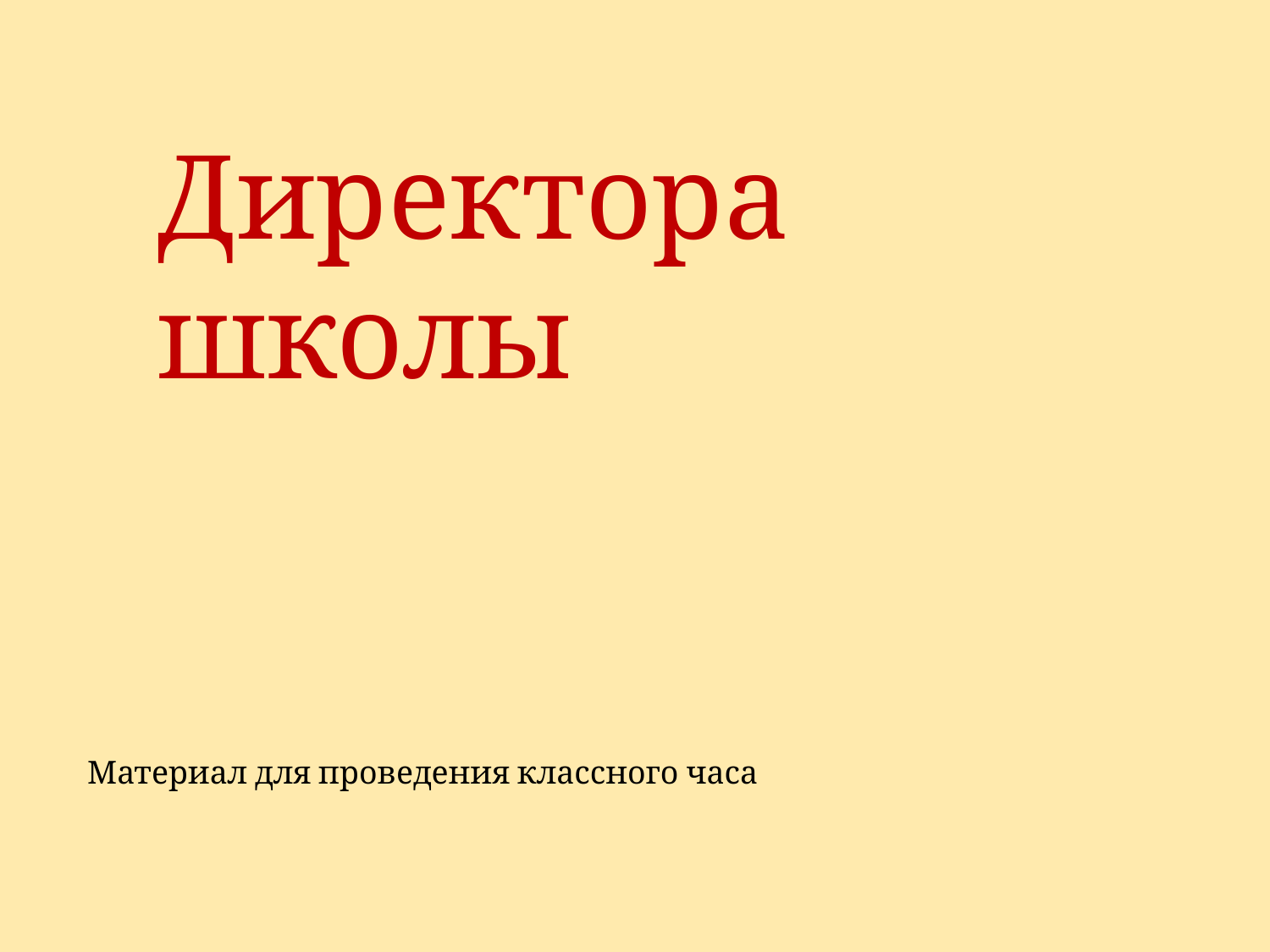

Директора школы
Материал для проведения классного часа